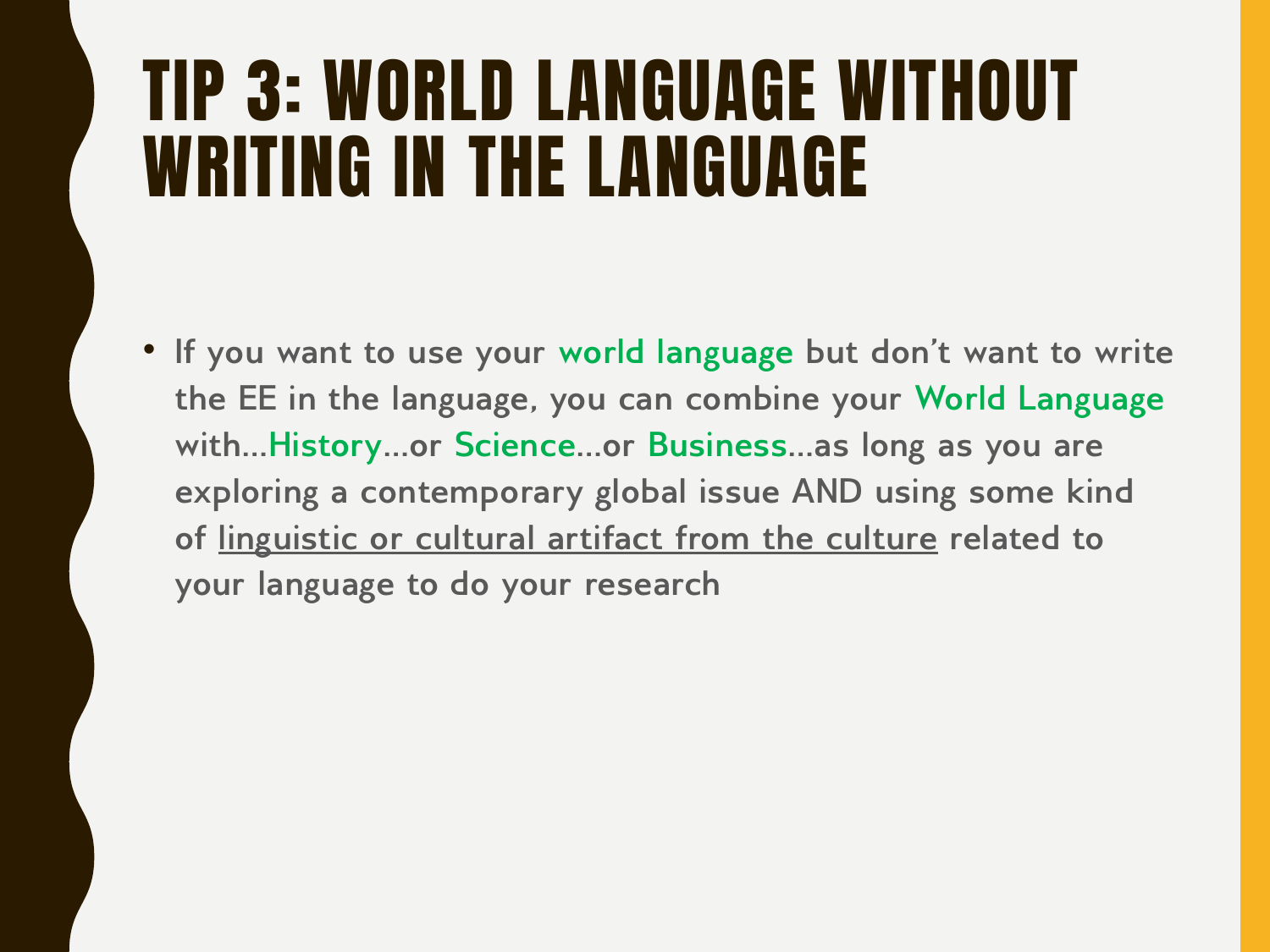

# Tip 3: World language without writing in the language
If you want to use your world language but don’t want to write the EE in the language, you can combine your World Language with…History…or Science…or Business…as long as you are exploring a contemporary global issue AND using some kind of linguistic or cultural artifact from the culture related to your language to do your research